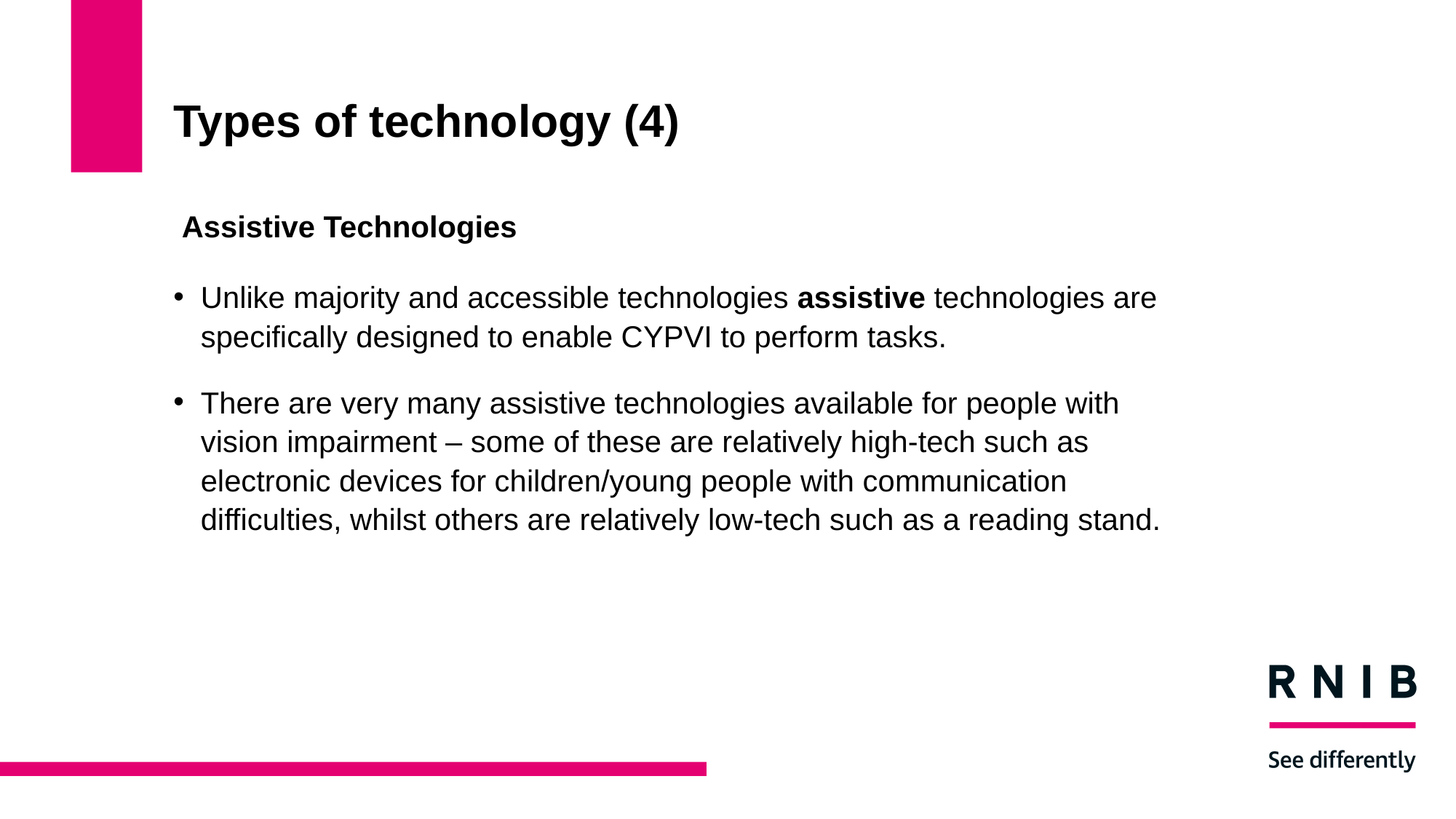

# Types of technology (4)
 Assistive Technologies
Unlike majority and accessible technologies assistive technologies are specifically designed to enable CYPVI to perform tasks.
There are very many assistive technologies available for people with vision impairment – some of these are relatively high-tech such as electronic devices for children/young people with communication difficulties, whilst others are relatively low-tech such as a reading stand.